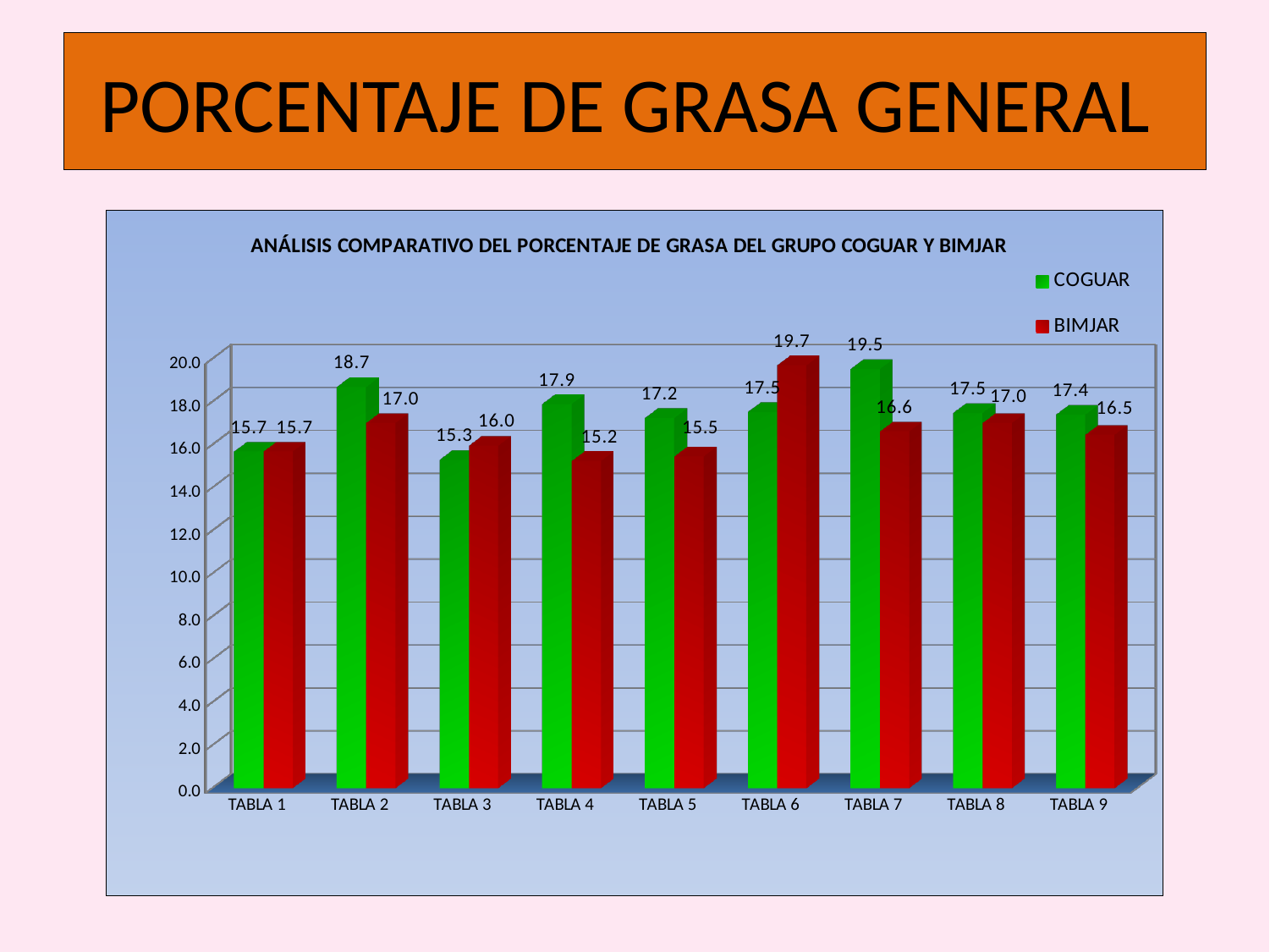

# PORCENTAJE DE GRASA GENERAL

[unsupported chart]